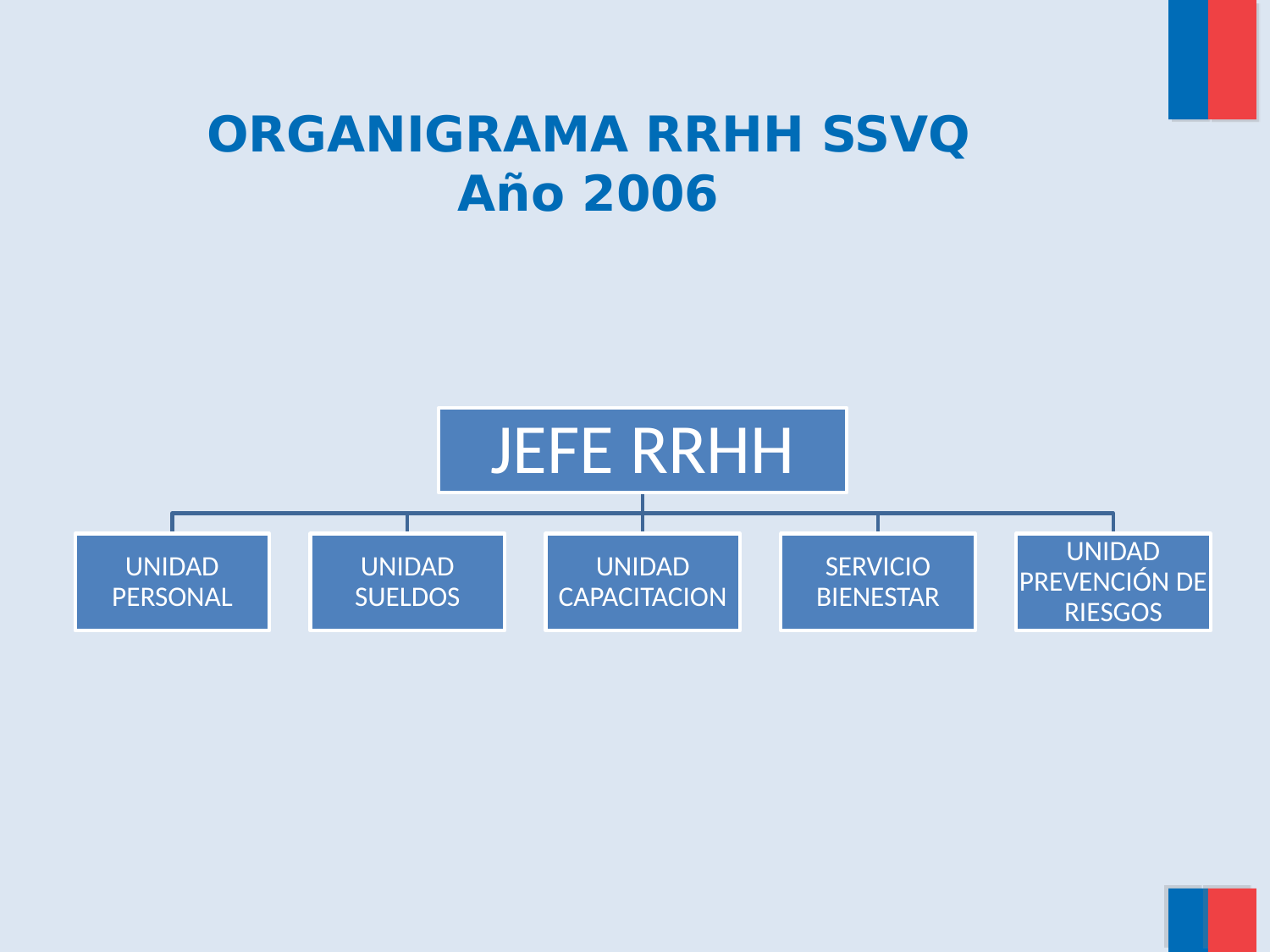

# ORGANIGRAMA RRHH SSVQ Año 2006
JEFE RRHH
UNIDAD PERSONAL
UNIDAD SUELDOS
UNIDAD CAPACITACION
SERVICIO BIENESTAR
UNIDAD PREVENCIÓN DE RIESGOS